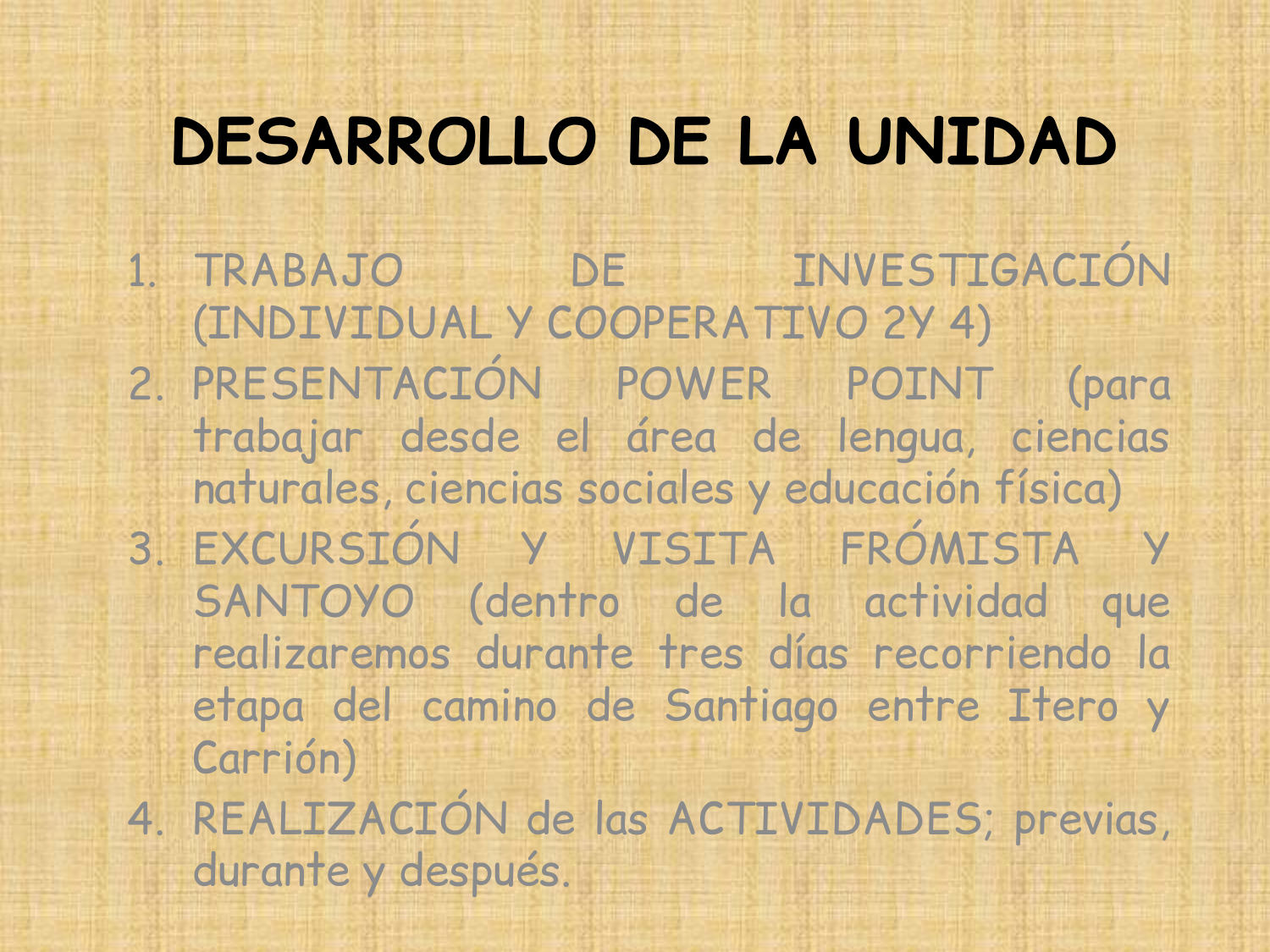

# DESARROLLO DE LA UNIDAD
TRABAJO DE INVESTIGACIÓN (INDIVIDUAL Y COOPERATIVO 2Y 4)
PRESENTACIÓN POWER POINT (para trabajar desde el área de lengua, ciencias naturales, ciencias sociales y educación física)
EXCURSIÓN Y VISITA FRÓMISTA Y SANTOYO (dentro de la actividad que realizaremos durante tres días recorriendo la etapa del camino de Santiago entre Itero y Carrión)
REALIZACIÓN de las ACTIVIDADES; previas, durante y después.